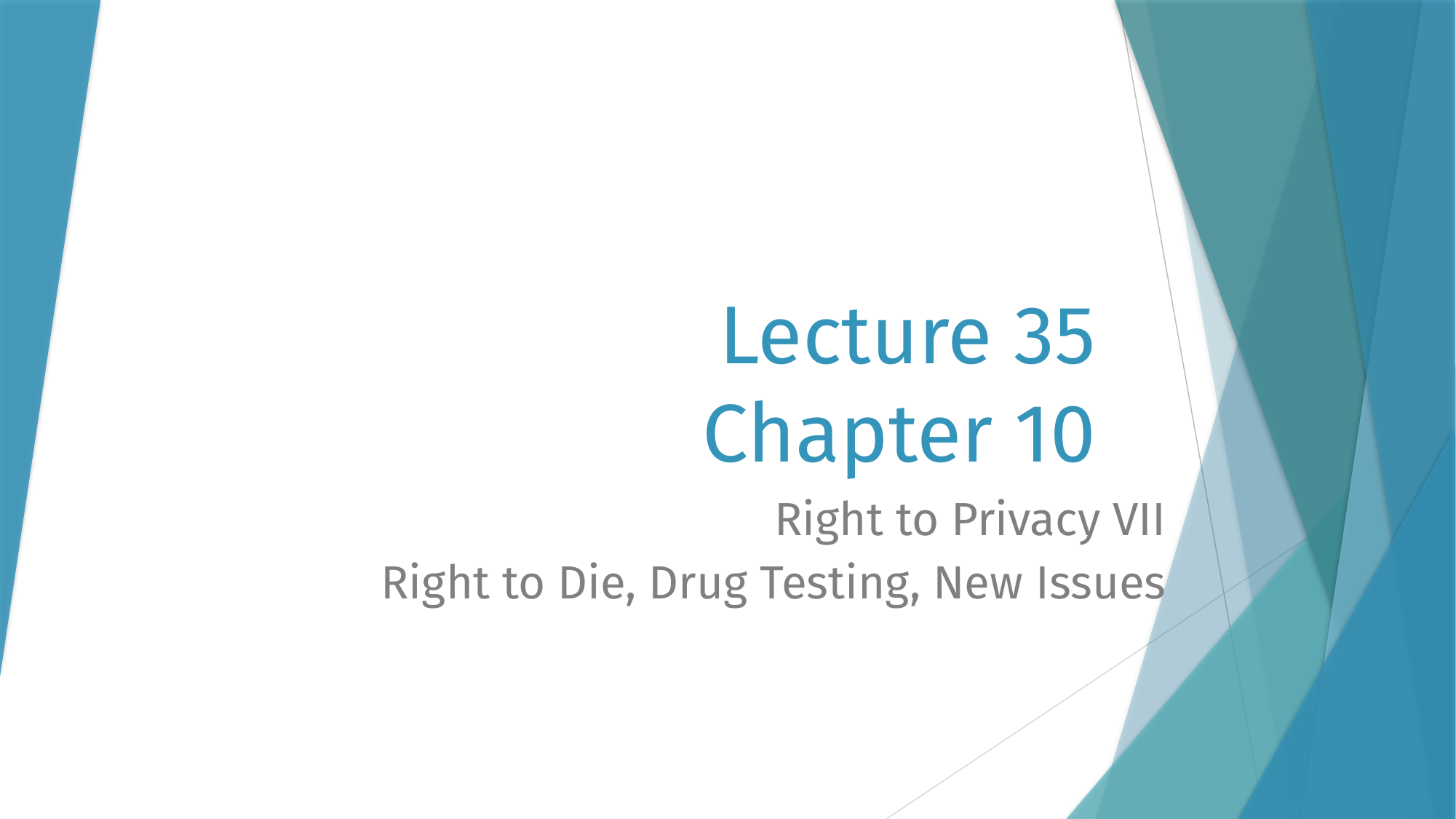

# Lecture 35 Chapter 10
Right to Privacy VII
Right to Die, Drug Testing, New Issues